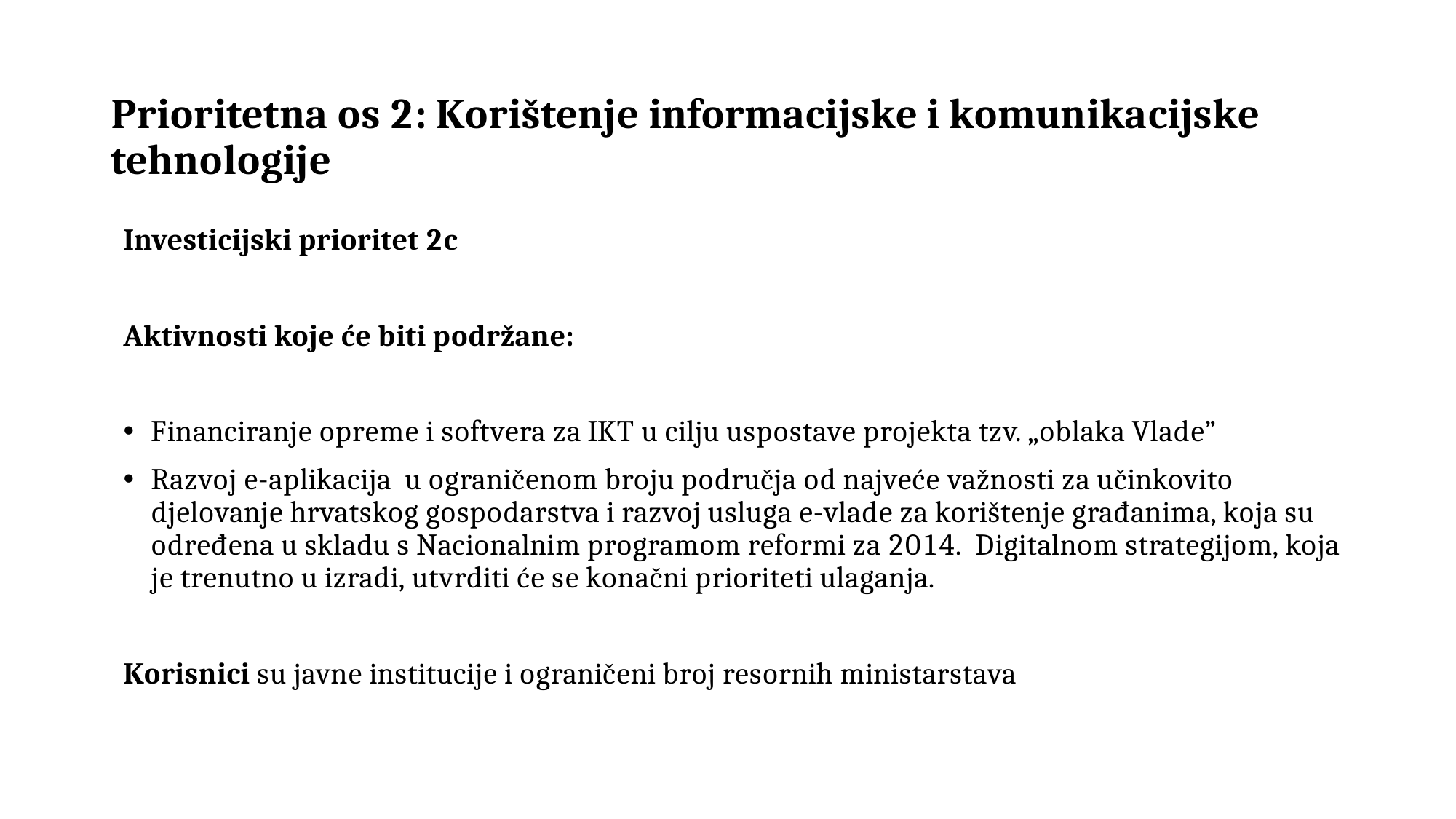

# Prioritetna os 2: Korištenje informacijske i komunikacijske tehnologije
Investicijski prioritet 2c

Aktivnosti koje će biti podržane:

Financiranje opreme i softvera za IKT u cilju uspostave projekta tzv. „oblaka Vlade”
Razvoj e-aplikacija  u ograničenom broju područja od najveće važnosti za učinkovito djelovanje hrvatskog gospodarstva i razvoj usluga e-vlade za korištenje građanima, koja su određena u skladu s Nacionalnim programom reformi za 2014.  Digitalnom strategijom, koja je trenutno u izradi, utvrditi će se konačni prioriteti ulaganja.

Korisnici su javne institucije i ograničeni broj resornih ministarstava